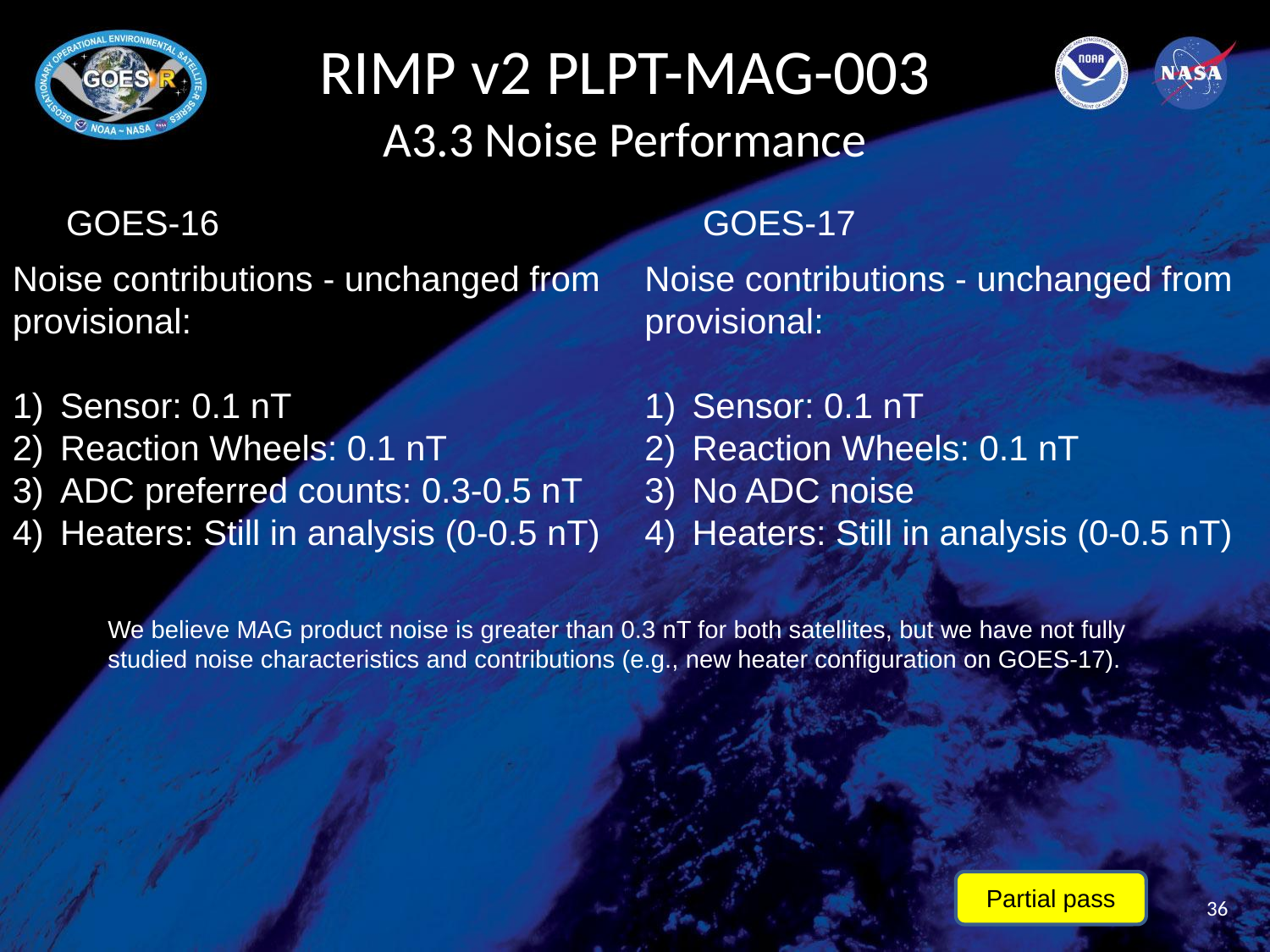

# RIMP v2 PLPT-MAG-003 A3.3 Noise Performance
GOES-16
GOES-17
Noise contributions - unchanged from provisional:

Sensor: 0.1 nT
Reaction Wheels: 0.1 nT
ADC preferred counts: 0.3-0.5 nT
Heaters: Still in analysis (0-0.5 nT)
Noise contributions - unchanged from provisional:

Sensor: 0.1 nT
Reaction Wheels: 0.1 nT
No ADC noise
Heaters: Still in analysis (0-0.5 nT)
We believe MAG product noise is greater than 0.3 nT for both satellites, but we have not fully studied noise characteristics and contributions (e.g., new heater configuration on GOES-17).
Partial pass
36